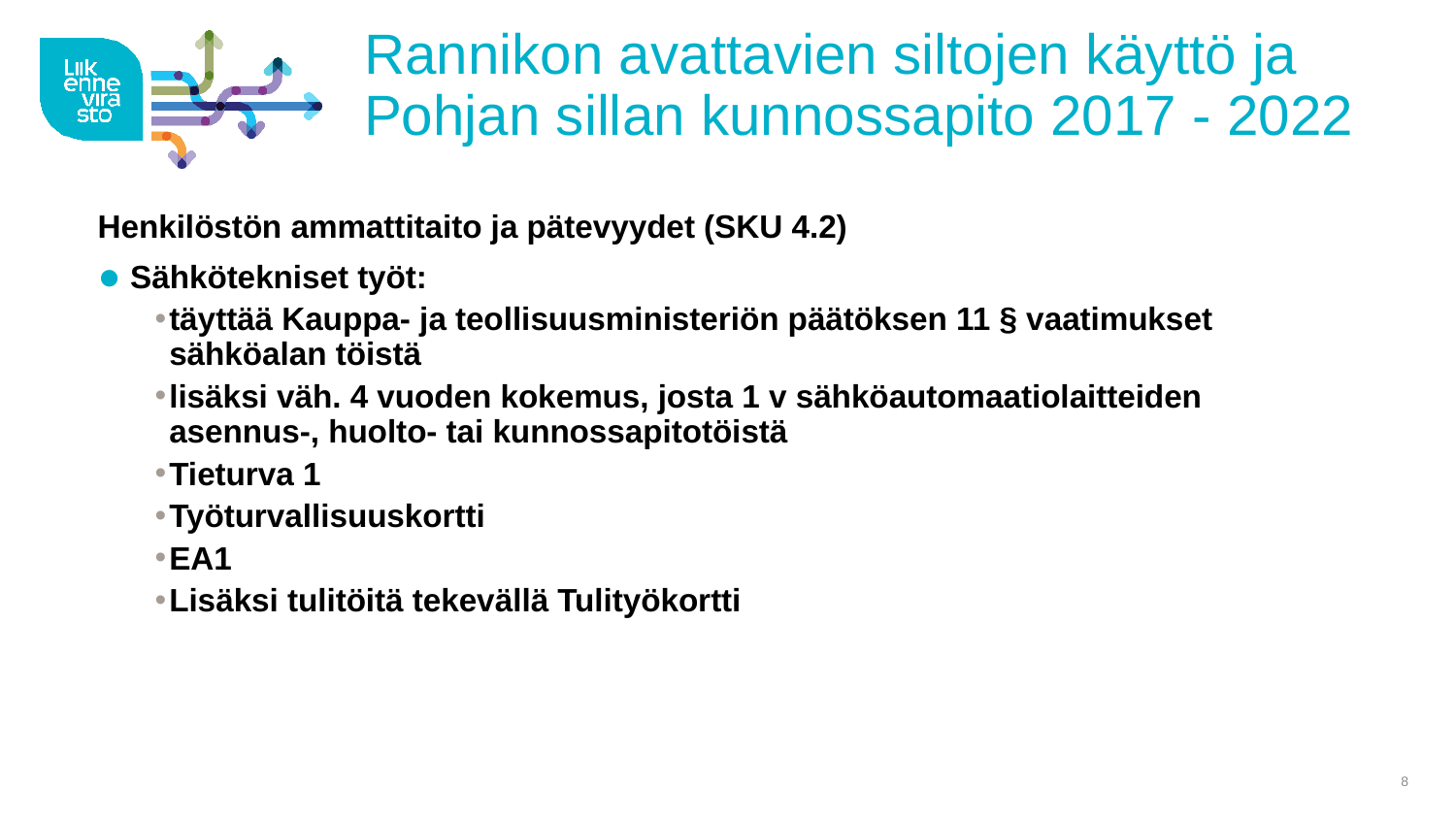

# Rannikon avattavien siltojen käyttö ja Pohjan sillan kunnossapito 2017 - 2022
Henkilöstön ammattitaito ja pätevyydet (SKU 4.2)
 Sähkötekniset työt:
täyttää Kauppa- ja teollisuusministeriön päätöksen 11 § vaatimukset sähköalan töistä
lisäksi väh. 4 vuoden kokemus, josta 1 v sähköautomaatiolaitteiden asennus-, huolto- tai kunnossapitotöistä
Tieturva 1
Työturvallisuuskortti
EA1
Lisäksi tulitöitä tekevällä Tulityökortti
8